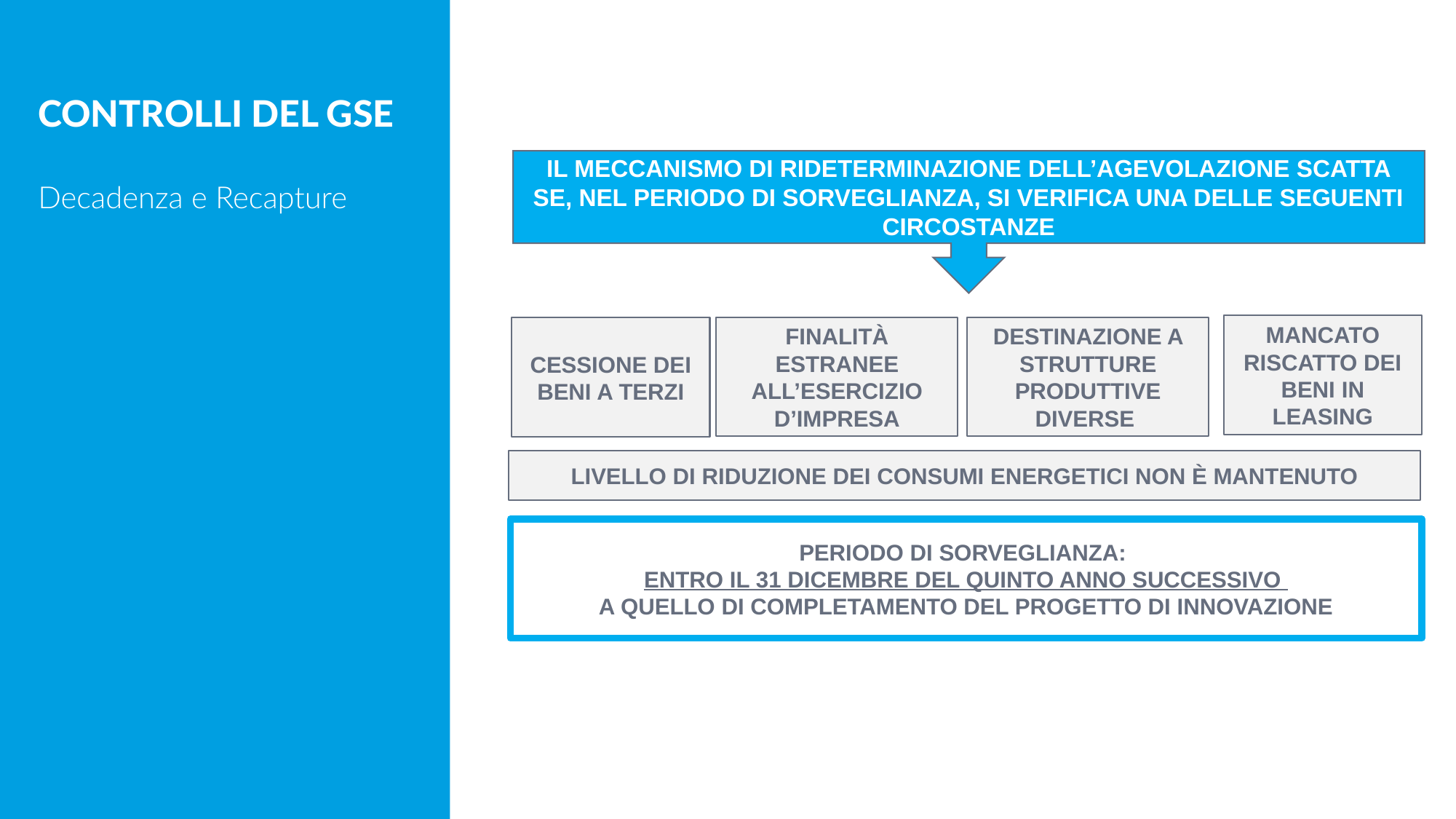

CONTROLLI DEL GSE

Decadenza e Recapture
IL MECCANISMO DI RIDETERMINAZIONE DELL’AGEVOLAZIONE SCATTA SE, NEL PERIODO DI SORVEGLIANZA, SI VERIFICA UNA DELLE SEGUENTI CIRCOSTANZE
MANCATO RISCATTO DEI BENI IN LEASING
CESSIONE DEI BENI A TERZI
FINALITÀ ESTRANEE ALL’ESERCIZIO D’IMPRESA
DESTINAZIONE A STRUTTURE PRODUTTIVE DIVERSE
LIVELLO DI RIDUZIONE DEI CONSUMI ENERGETICI NON è MANTENUTO
PERIODO DI SORVEGLIANZA:
ENTRO IL 31 DICEMBRE DEL QUINTO ANNO SUCCESSIVO
A QUELLO DI COMPLETAMENTO DEL PROGETTO DI INNOVAZIONE